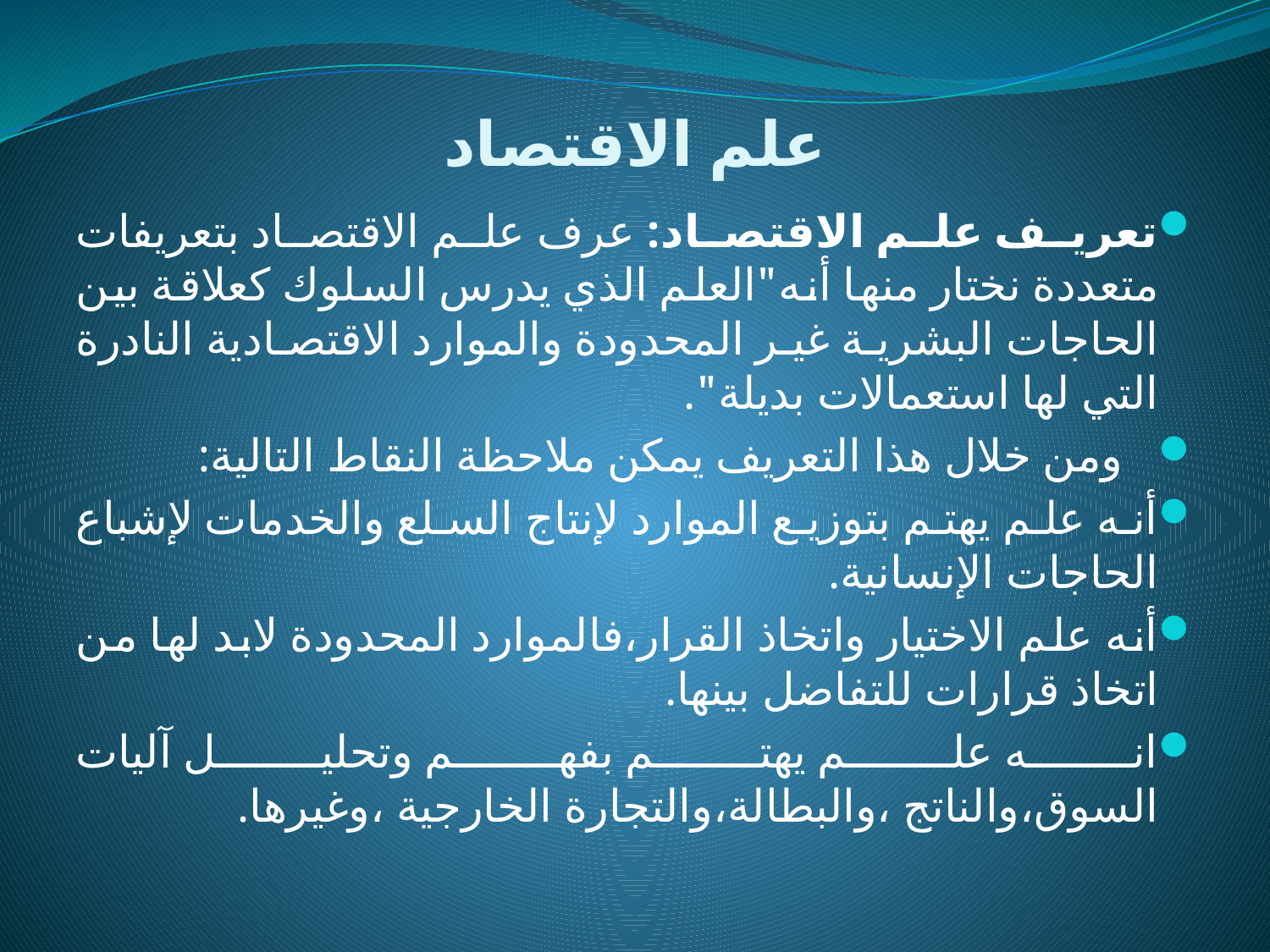

# علم الاقتصاد
تعريف علم الاقتصاد: عرف علم الاقتصاد بتعريفات متعددة نختار منها أنه"العلم الذي يدرس السلوك كعلاقة بين الحاجات البشرية غير المحدودة والموارد الاقتصادية النادرة التي لها استعمالات بديلة".
   ومن خلال هذا التعريف يمكن ملاحظة النقاط التالية:
أنه علم يهتم بتوزيع الموارد لإنتاج السلع والخدمات لإشباع الحاجات الإنسانية.
أنه علم الاختيار واتخاذ القرار،فالموارد المحدودة لابد لها من اتخاذ قرارات للتفاضل بينها.
انه علم يهتم بفهم وتحليل آليات السوق،والناتج ،والبطالة،والتجارة الخارجية ،وغيرها.